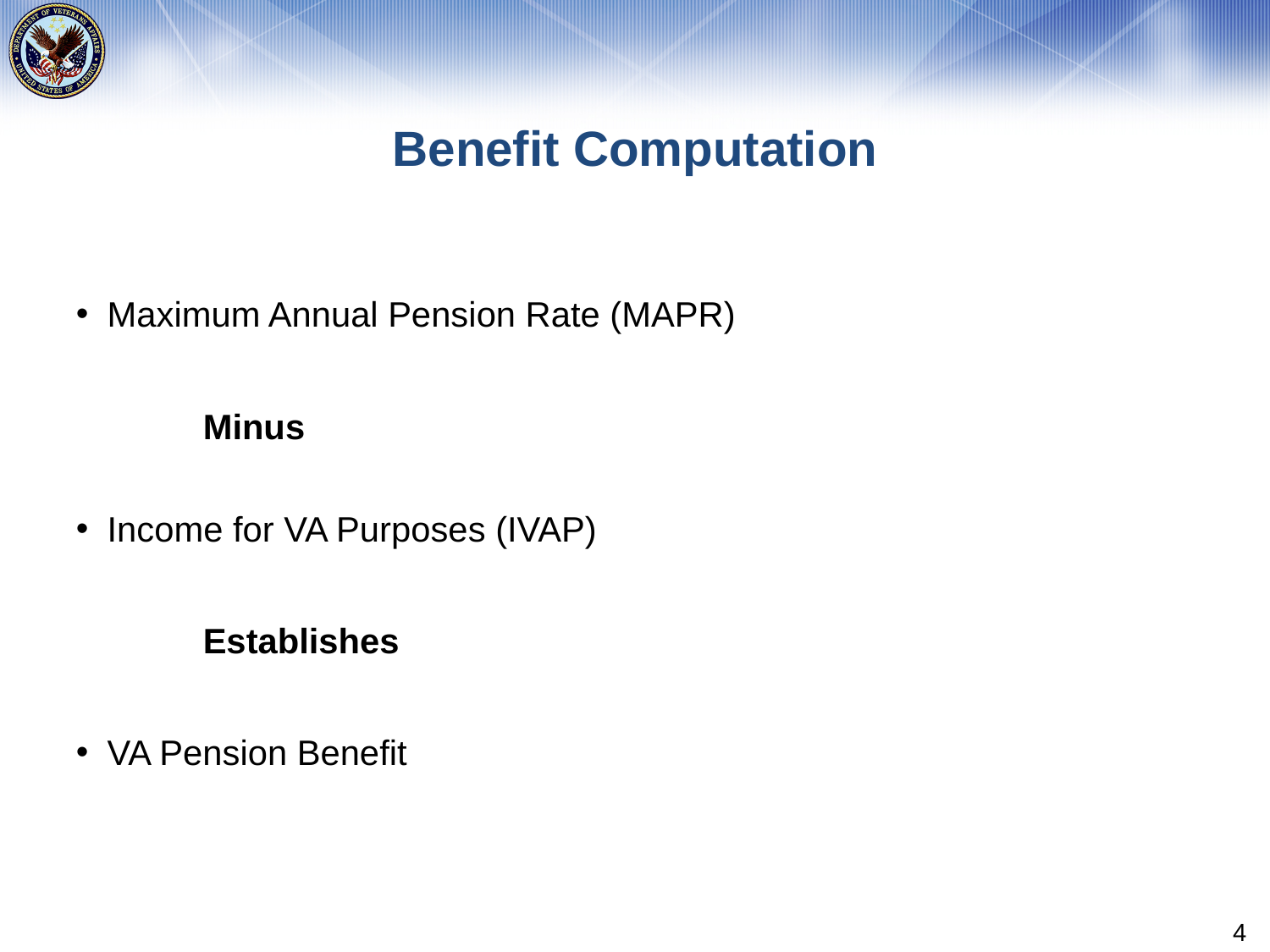

# Benefit Computation
Maximum Annual Pension Rate (MAPR)
Minus
Income for VA Purposes (IVAP)
Establishes
VA Pension Benefit
4